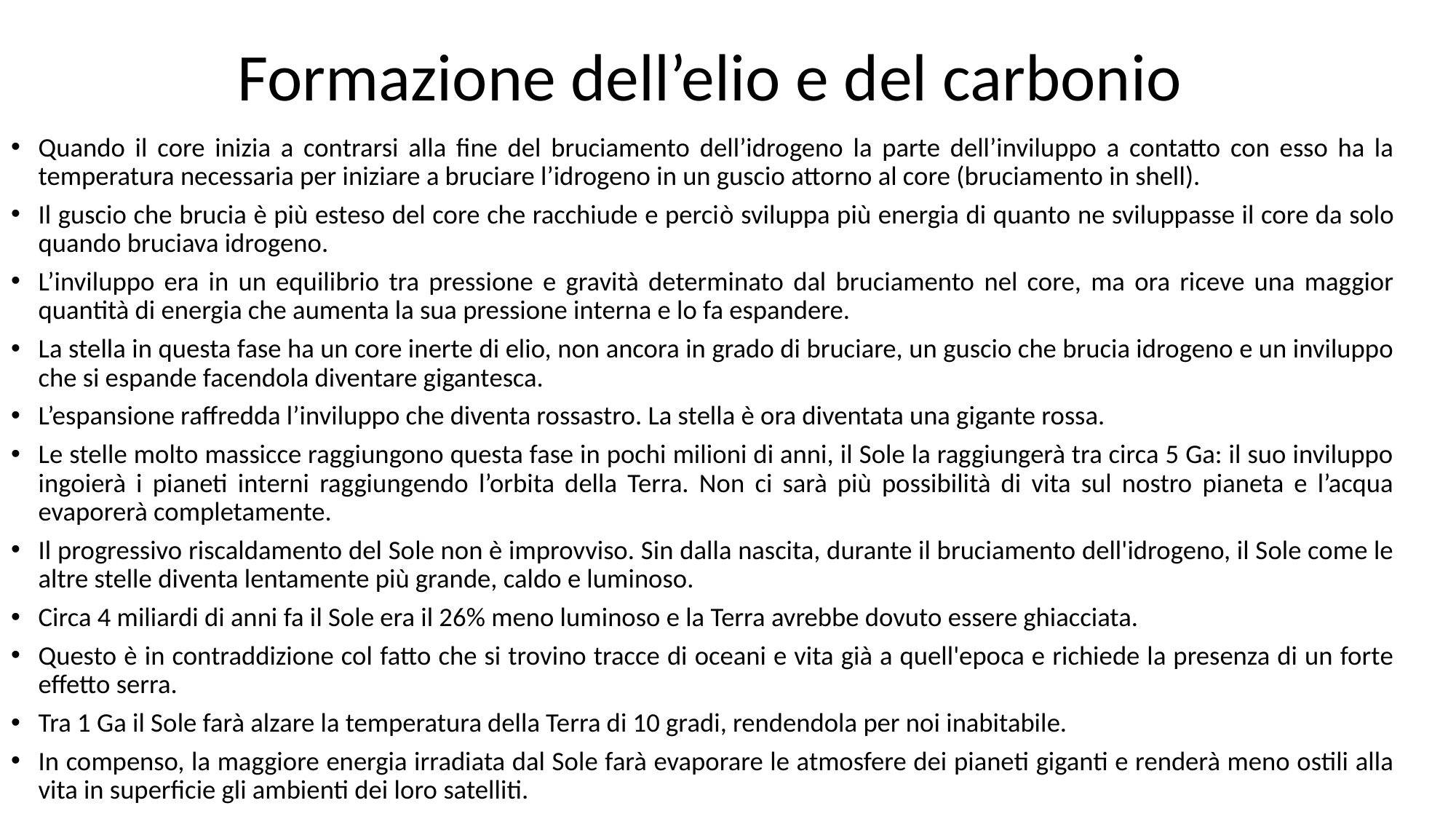

# Formazione dell’elio e del carbonio
Quando il core inizia a contrarsi alla fine del bruciamento dell’idrogeno la parte dell’inviluppo a contatto con esso ha la temperatura necessaria per iniziare a bruciare l’idrogeno in un guscio attorno al core (bruciamento in shell).
Il guscio che brucia è più esteso del core che racchiude e perciò sviluppa più energia di quanto ne sviluppasse il core da solo quando bruciava idrogeno.
L’inviluppo era in un equilibrio tra pressione e gravità determinato dal bruciamento nel core, ma ora riceve una maggior quantità di energia che aumenta la sua pressione interna e lo fa espandere.
La stella in questa fase ha un core inerte di elio, non ancora in grado di bruciare, un guscio che brucia idrogeno e un inviluppo che si espande facendola diventare gigantesca.
L’espansione raffredda l’inviluppo che diventa rossastro. La stella è ora diventata una gigante rossa.
Le stelle molto massicce raggiungono questa fase in pochi milioni di anni, il Sole la raggiungerà tra circa 5 Ga: il suo inviluppo ingoierà i pianeti interni raggiungendo l’orbita della Terra. Non ci sarà più possibilità di vita sul nostro pianeta e l’acqua evaporerà completamente.
Il progressivo riscaldamento del Sole non è improvviso. Sin dalla nascita, durante il bruciamento dell'idrogeno, il Sole come le altre stelle diventa lentamente più grande, caldo e luminoso.
Circa 4 miliardi di anni fa il Sole era il 26% meno luminoso e la Terra avrebbe dovuto essere ghiacciata.
Questo è in contraddizione col fatto che si trovino tracce di oceani e vita già a quell'epoca e richiede la presenza di un forte effetto serra.
Tra 1 Ga il Sole farà alzare la temperatura della Terra di 10 gradi, rendendola per noi inabitabile.
In compenso, la maggiore energia irradiata dal Sole farà evaporare le atmosfere dei pianeti giganti e renderà meno ostili alla vita in superficie gli ambienti dei loro satelliti.